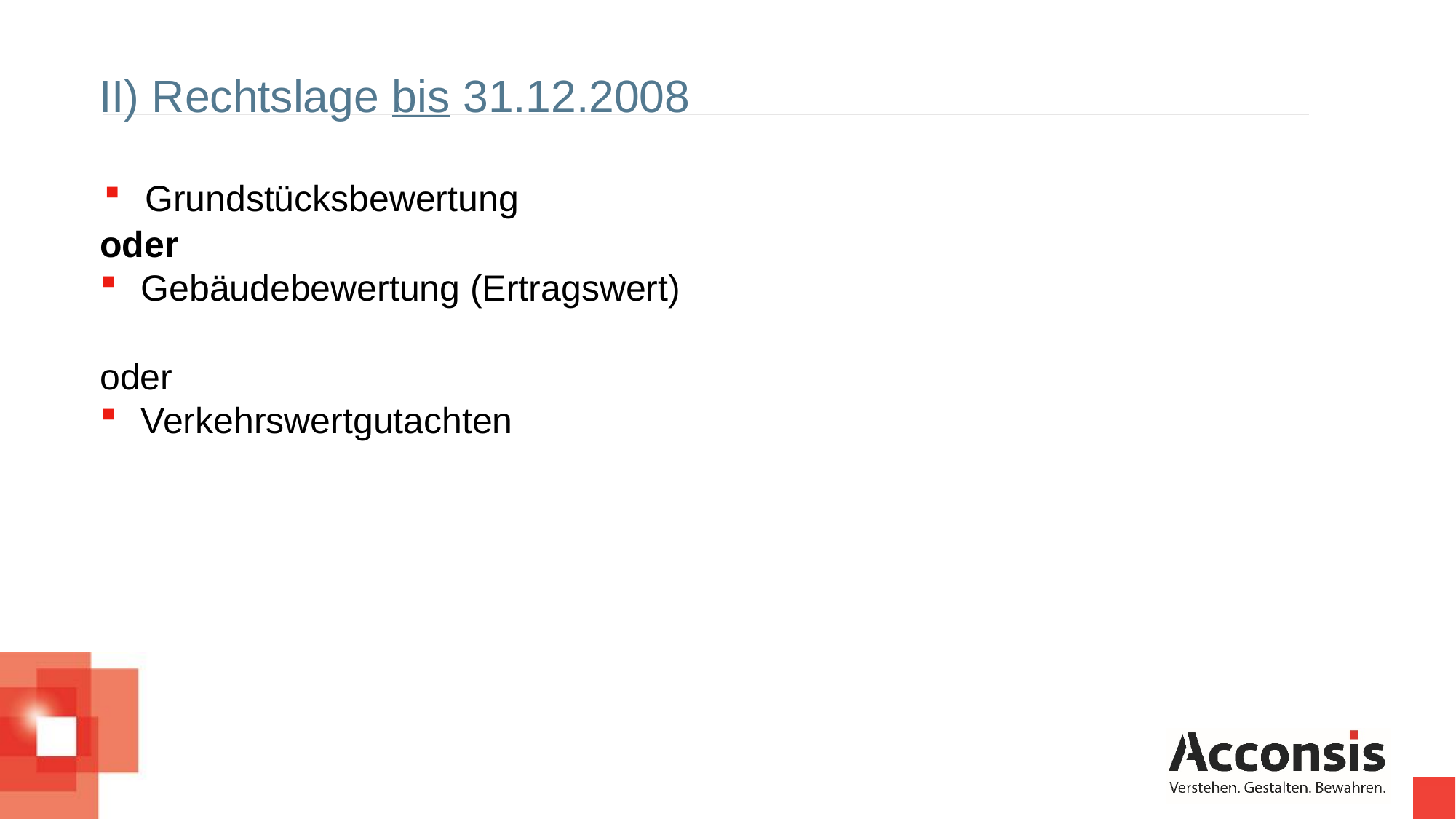

II) Rechtslage bis 31.12.2008
Grundstücksbewertung
oder
Gebäudebewertung (Ertragswert)
oder
Verkehrswertgutachten